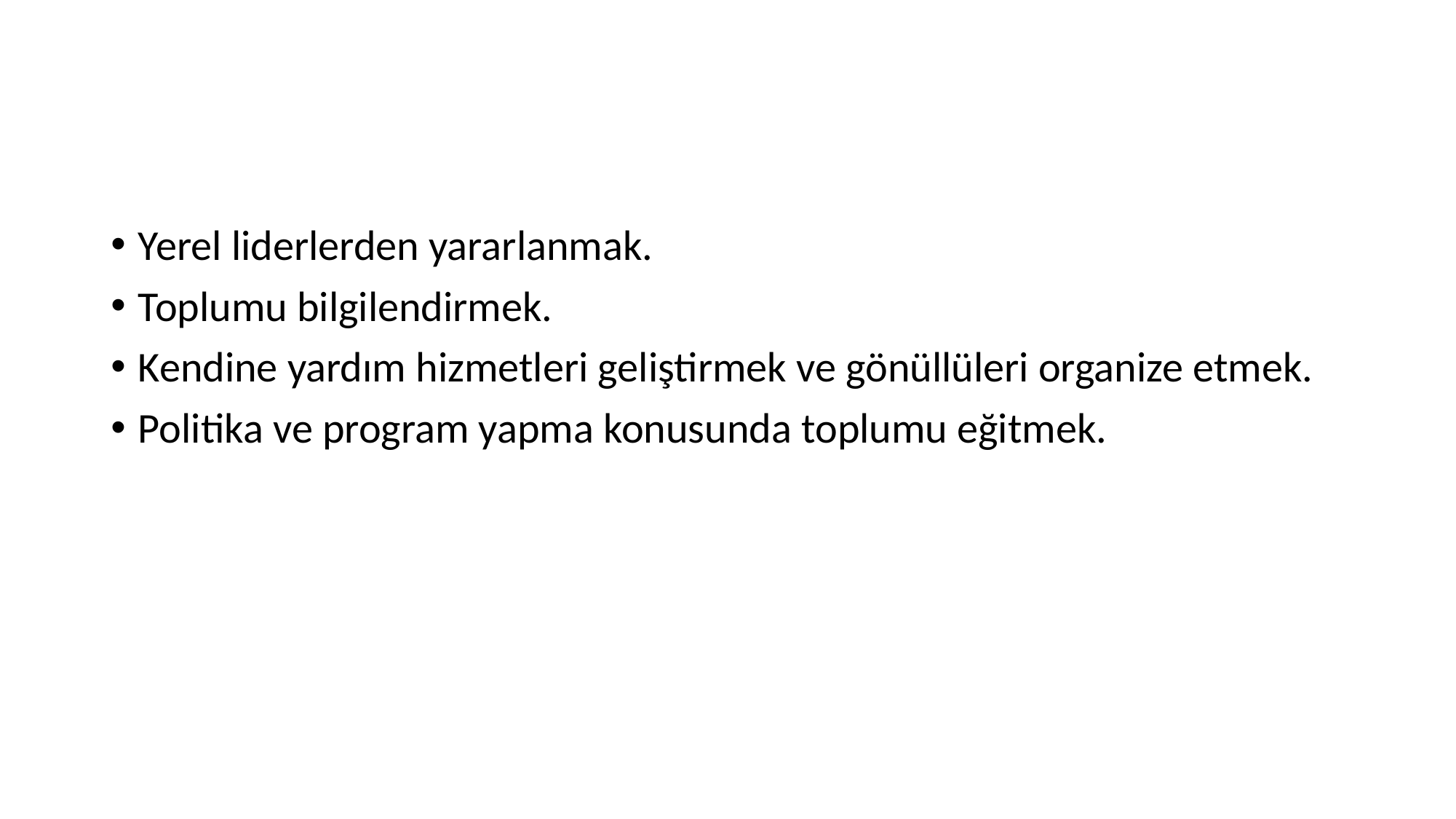

#
Yerel liderlerden yararlanmak.
Toplumu bilgilendirmek.
Kendine yardım hizmetleri geliştirmek ve gönüllüleri organize etmek.
Politika ve program yapma konusunda toplumu eğitmek.